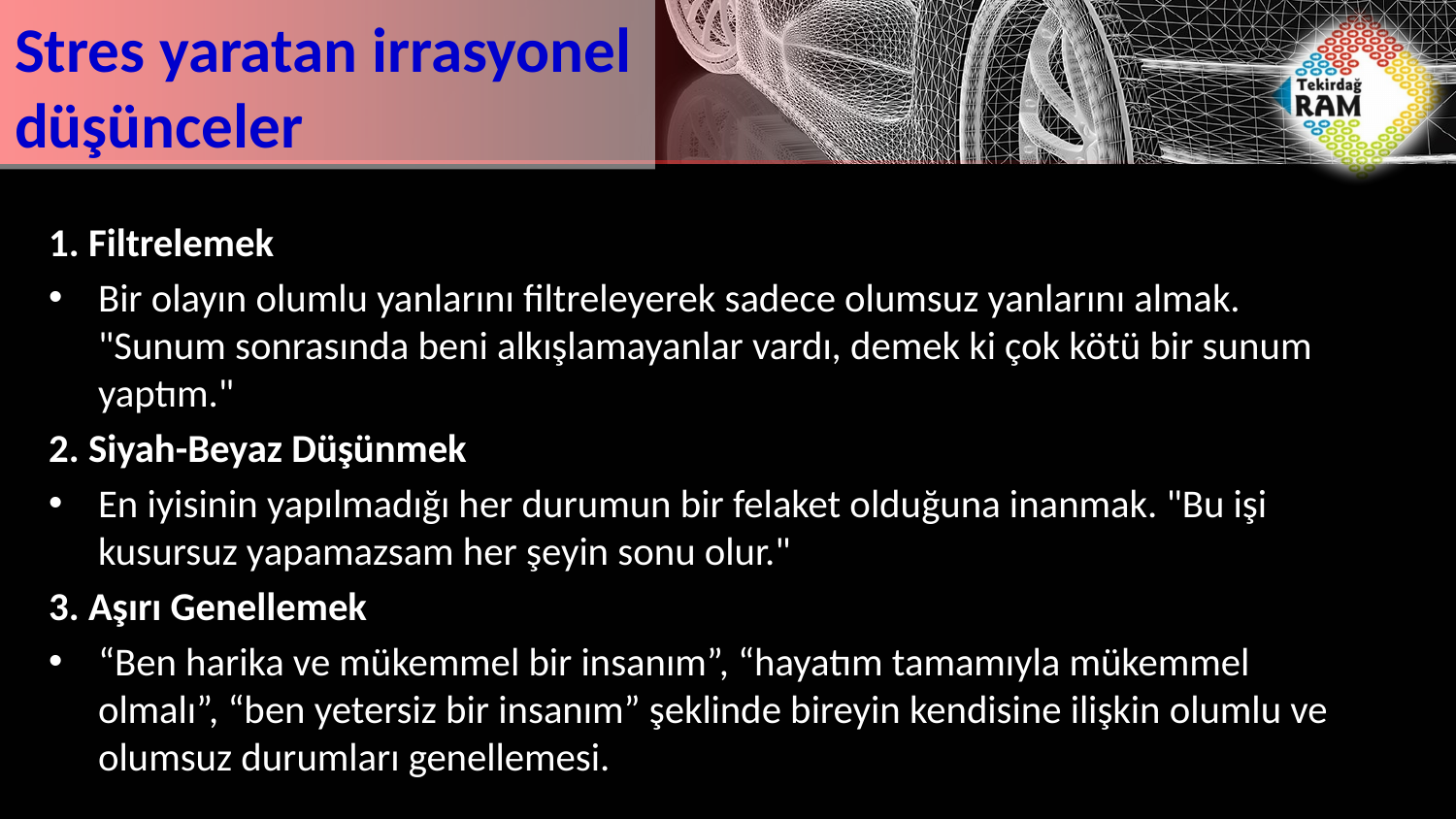

# Stres yaratan irrasyonel düşünceler
1. Filtrelemek
Bir olayın olumlu yanlarını filtreleyerek sadece olumsuz yanlarını almak. "Sunum sonrasında beni alkışlamayanlar vardı, demek ki çok kötü bir sunum yaptım."
2. Siyah-Beyaz Düşünmek
En iyisinin yapılmadığı her durumun bir felaket olduğuna inanmak. "Bu işi kusursuz yapamazsam her şeyin sonu olur."
3. Aşırı Genellemek
“Ben harika ve mükemmel bir insanım”, “hayatım tamamıyla mükemmel olmalı”, “ben yetersiz bir insanım” şeklinde bireyin kendisine ilişkin olumlu ve olumsuz durumları genellemesi.